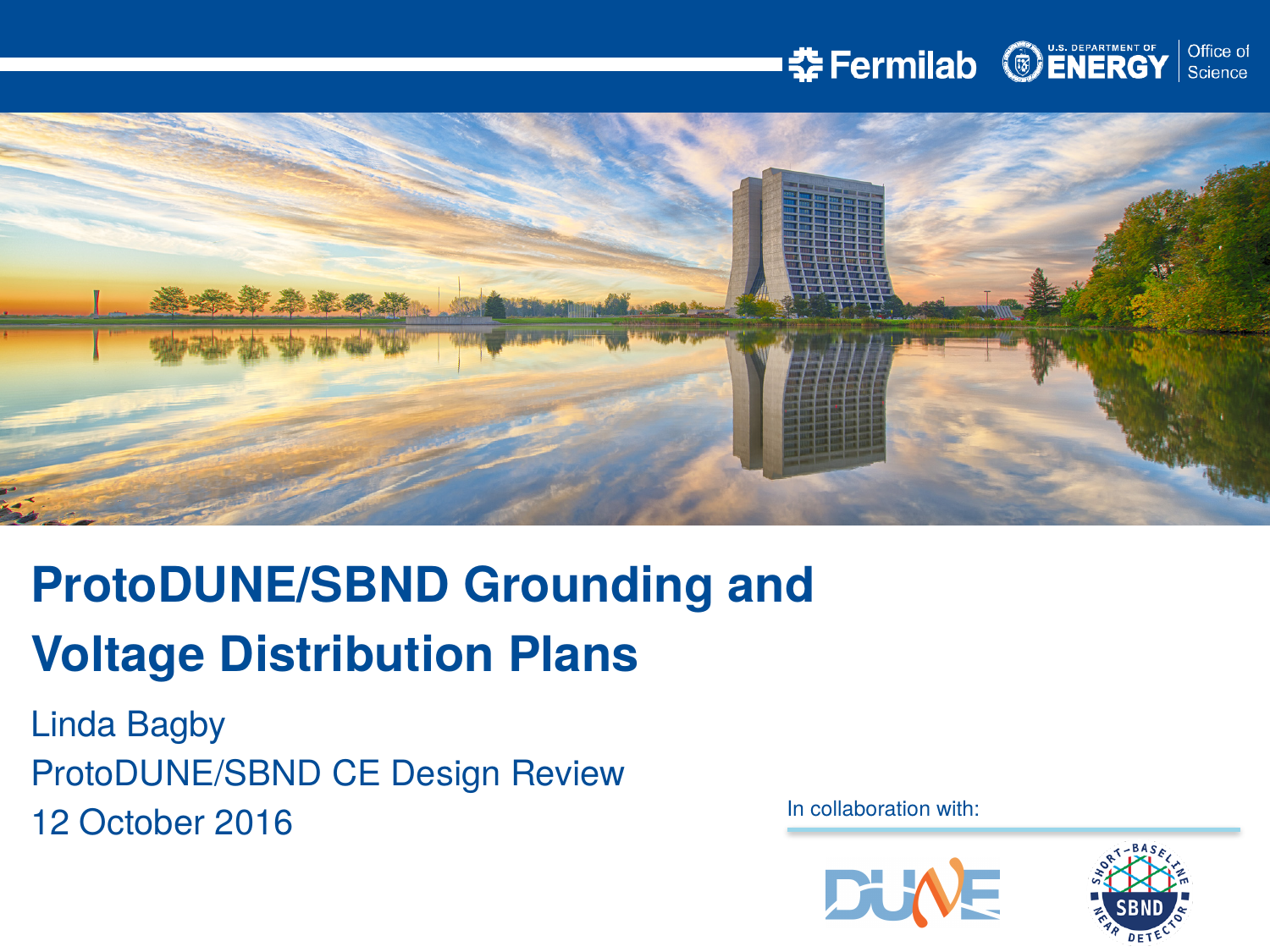

ProtoDUNE/SBND Grounding and
Voltage Distribution Plans
Linda Bagby
ProtoDUNE/SBND CE Design Review
12 October 2016